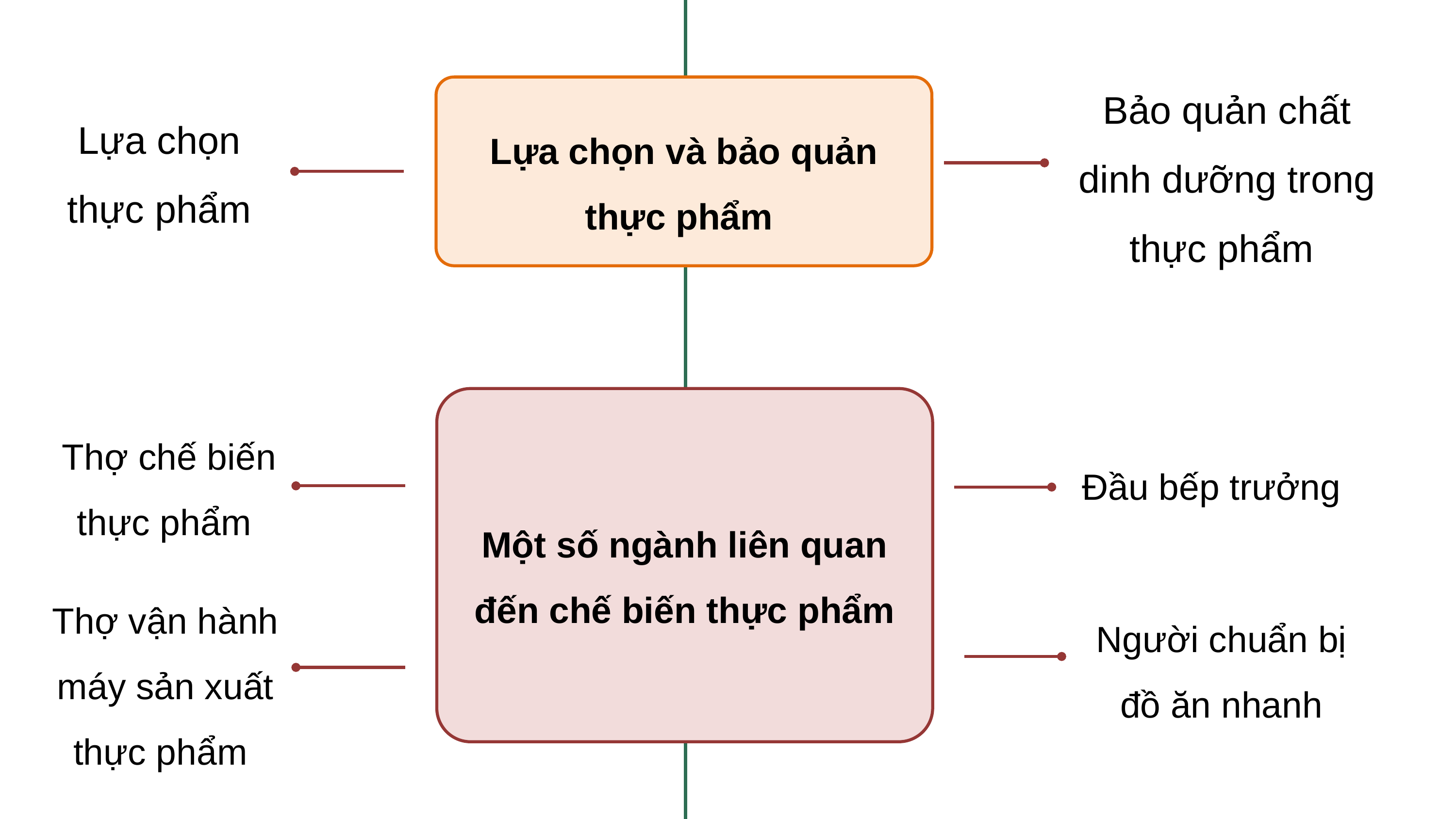

Bảo quản chất dinh dưỡng trong thực phẩm
Lựa chọn và bảo quản thực phẩm
Lựa chọn thực phẩm
Một số ngành liên quan đến chế biến thực phẩm
Thợ chế biến thực phẩm
Đầu bếp trưởng
Thợ vận hành máy sản xuất thực phẩm
Người chuẩn bị đồ ăn nhanh